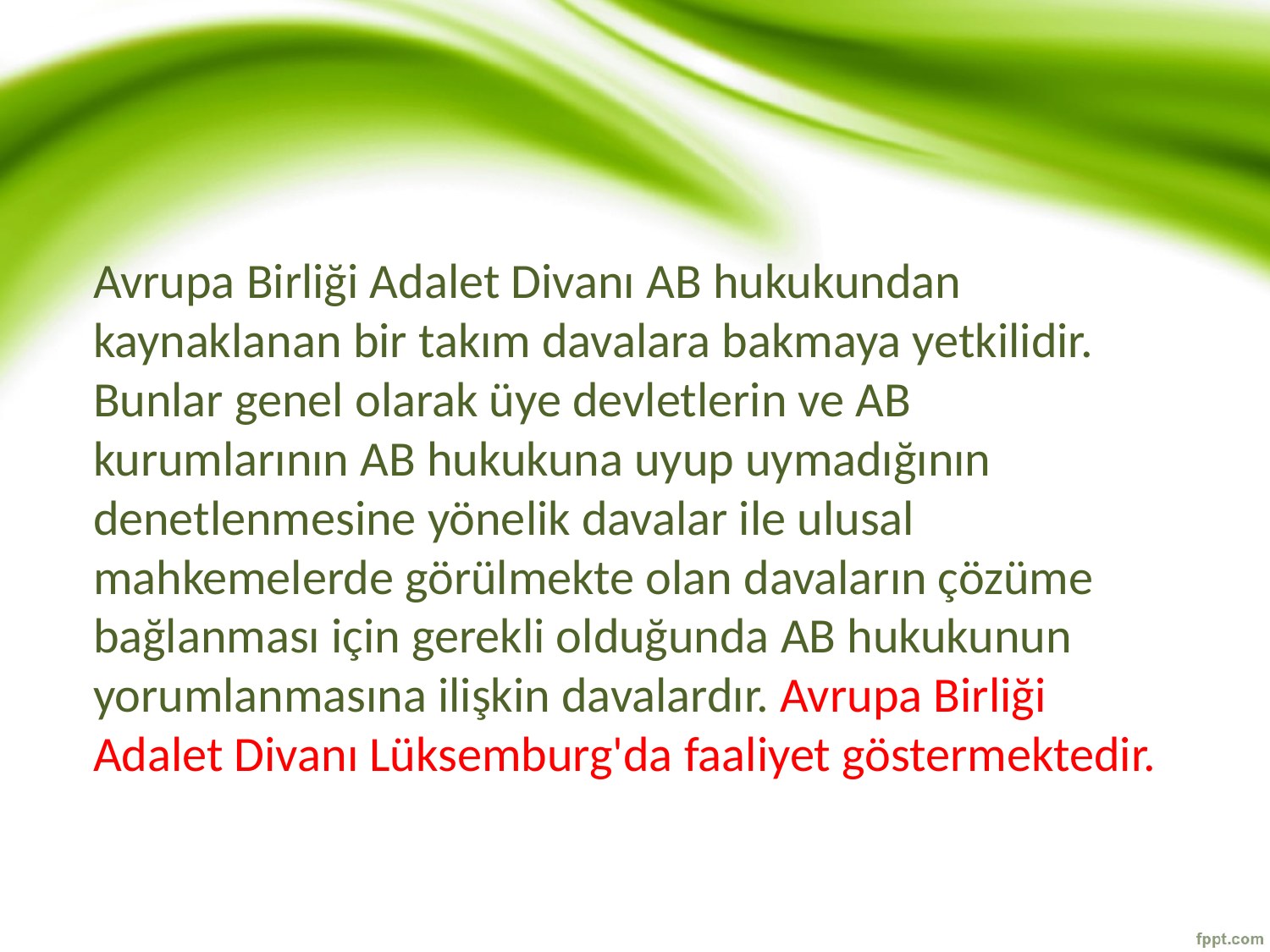

#
Avrupa Birliği Adalet Divanı AB hukukundan kaynaklanan bir takım davalara bakmaya yetkilidir. Bunlar genel olarak üye devletlerin ve AB kurumlarının AB hukukuna uyup uymadığının denetlenmesine yönelik davalar ile ulusal mahkemelerde görülmekte olan davaların çözüme bağlanması için gerekli olduğunda AB hukukunun yorumlanmasına ilişkin davalardır. Avrupa Birliği Adalet Divanı Lüksemburg'da faaliyet göstermektedir.